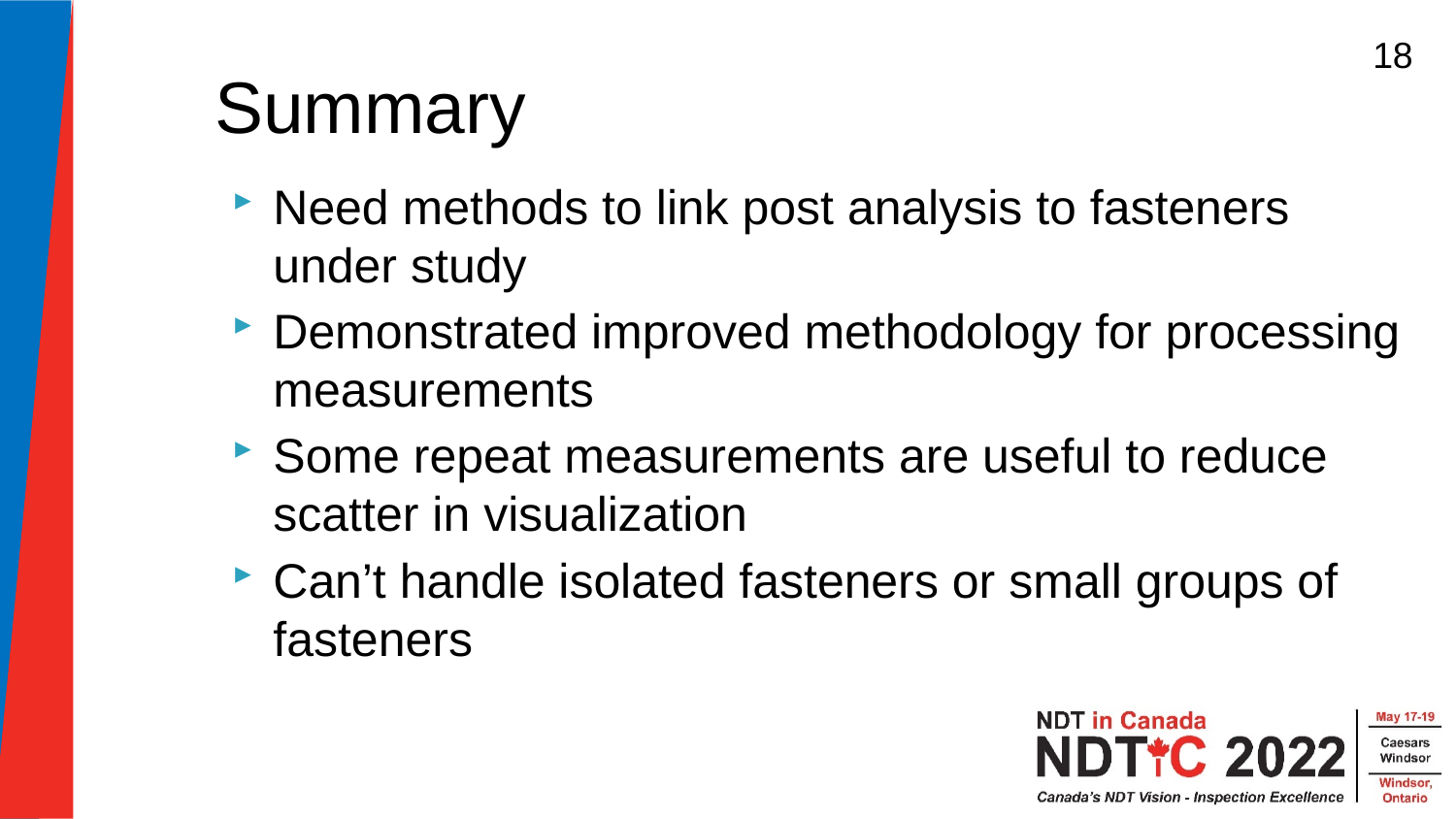

18
Summary
Need methods to link post analysis to fasteners under study
Demonstrated improved methodology for processing measurements
Some repeat measurements are useful to reduce scatter in visualization
Can’t handle isolated fasteners or small groups of fasteners